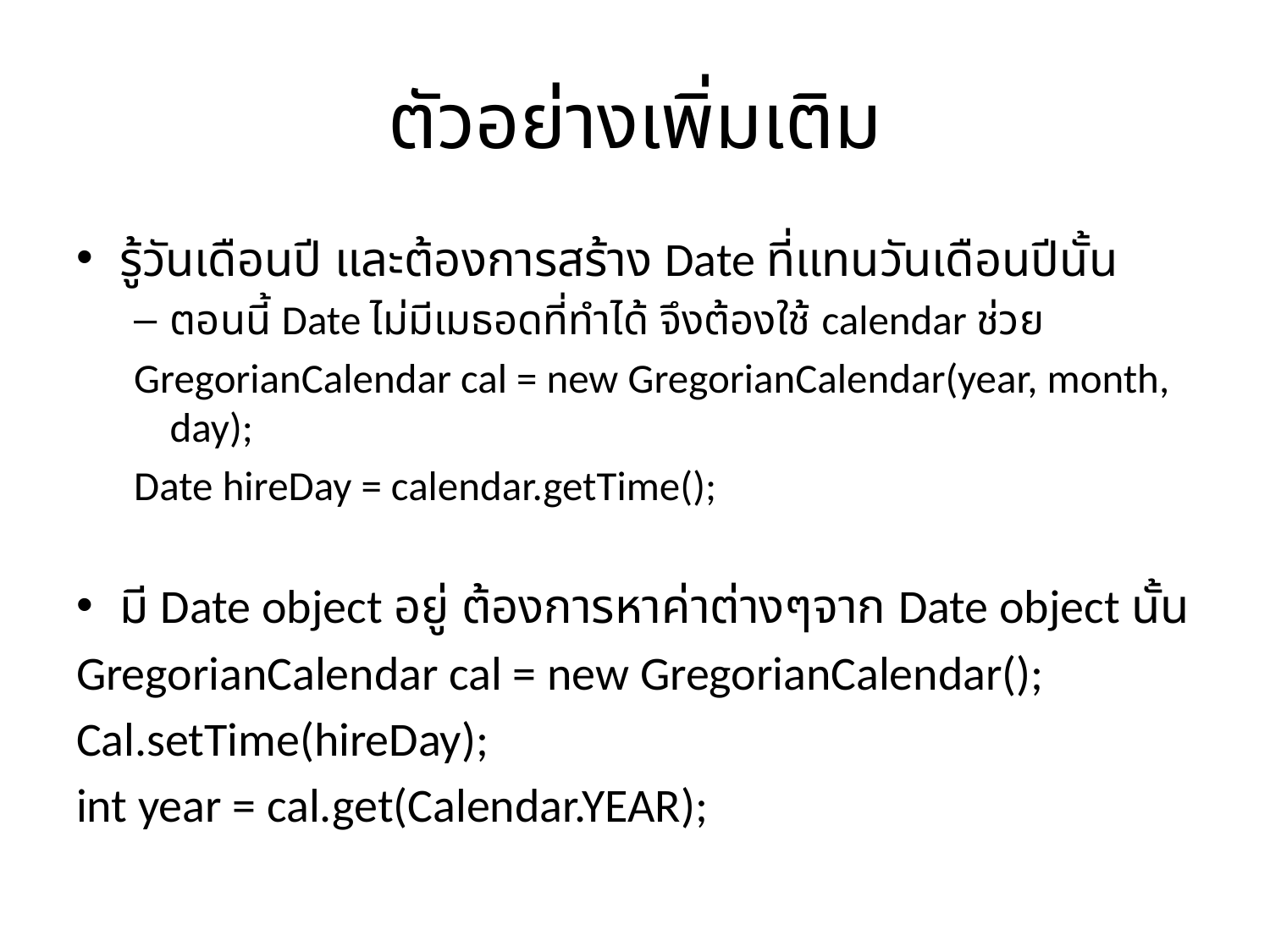

# ตัวอย่างเพิ่มเติม
รู้วันเดือนปี และต้องการสร้าง Date ที่แทนวันเดือนปีนั้น
ตอนนี้ Date ไม่มีเมธอดที่ทำได้ จึงต้องใช้ calendar ช่วย
GregorianCalendar cal = new GregorianCalendar(year, month, day);
Date hireDay = calendar.getTime();

มี Date object อยู่ ต้องการหาค่าต่างๆจาก Date object นั้น
GregorianCalendar cal = new GregorianCalendar();
Cal.setTime(hireDay);
int year = cal.get(Calendar.YEAR);